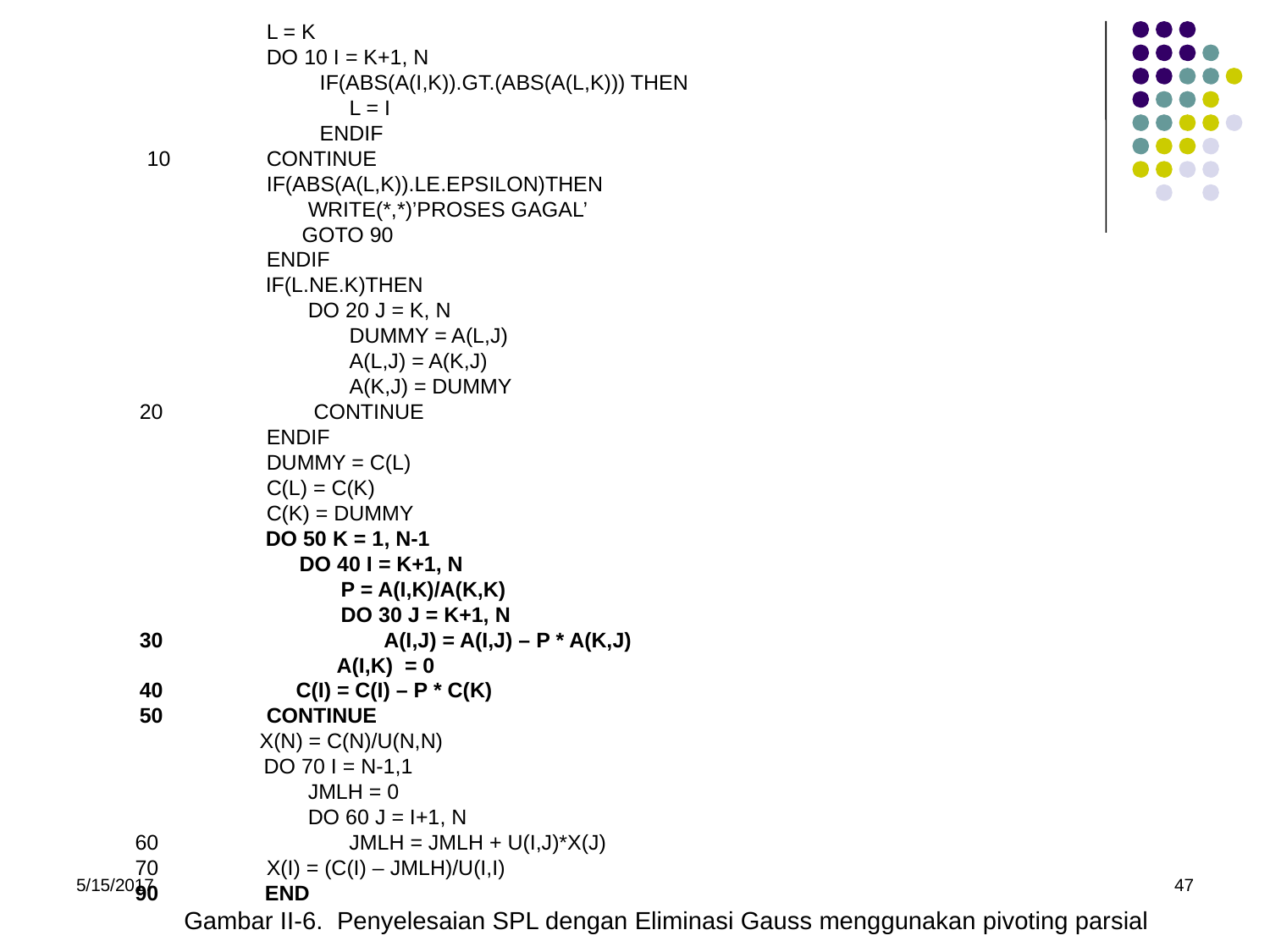

L = K
		DO 10 I = K+1, N
		         IF(ABS(A(I,K)).GT.(ABS(A(L,K))) THEN
		              L = I
	      	         ENDIF
            10	CONTINUE
		IF(ABS(A(L,K)).LE.EPSILON)THEN
 		       WRITE(*,*)’PROSES GAGAL’
    		      GOTO 90
		ENDIF
                                IF(L.NE.K)THEN
		       DO 20 J = K, N
		              DUMMY = A(L,J)
		              A(L,J) = A(K,J)
		              A(K,J) = DUMMY
	20             	        CONTINUE
		ENDIF
		DUMMY = C(L)
		C(L) = C(K)
		C(K) = DUMMY
                                DO 50 K = 1, N-1
	                           DO 40 I = K+1, N
	                                  P = A(I,K)/A(K,K)
	                                  DO 30 J = K+1, N
	30	                    A(I,J) = A(I,J) – P * A(K,J)
                                            A(I,K)  = 0
	40	     C(I) = C(I) – P * C(K)
	50	CONTINUE
                               X(N) = C(N)/U(N,N)
	                     DO 70 I = N-1,1
		       JMLH = 0
		       DO 60 J = I+1, N
          60	              JMLH = JMLH + U(I,J)*X(J)
          70	X(I) = (C(I) – JMLH)/U(I,I)
          90                  END
Gambar II-6.  Penyelesaian SPL dengan Eliminasi Gauss menggunakan pivoting parsial
5/15/2017
47